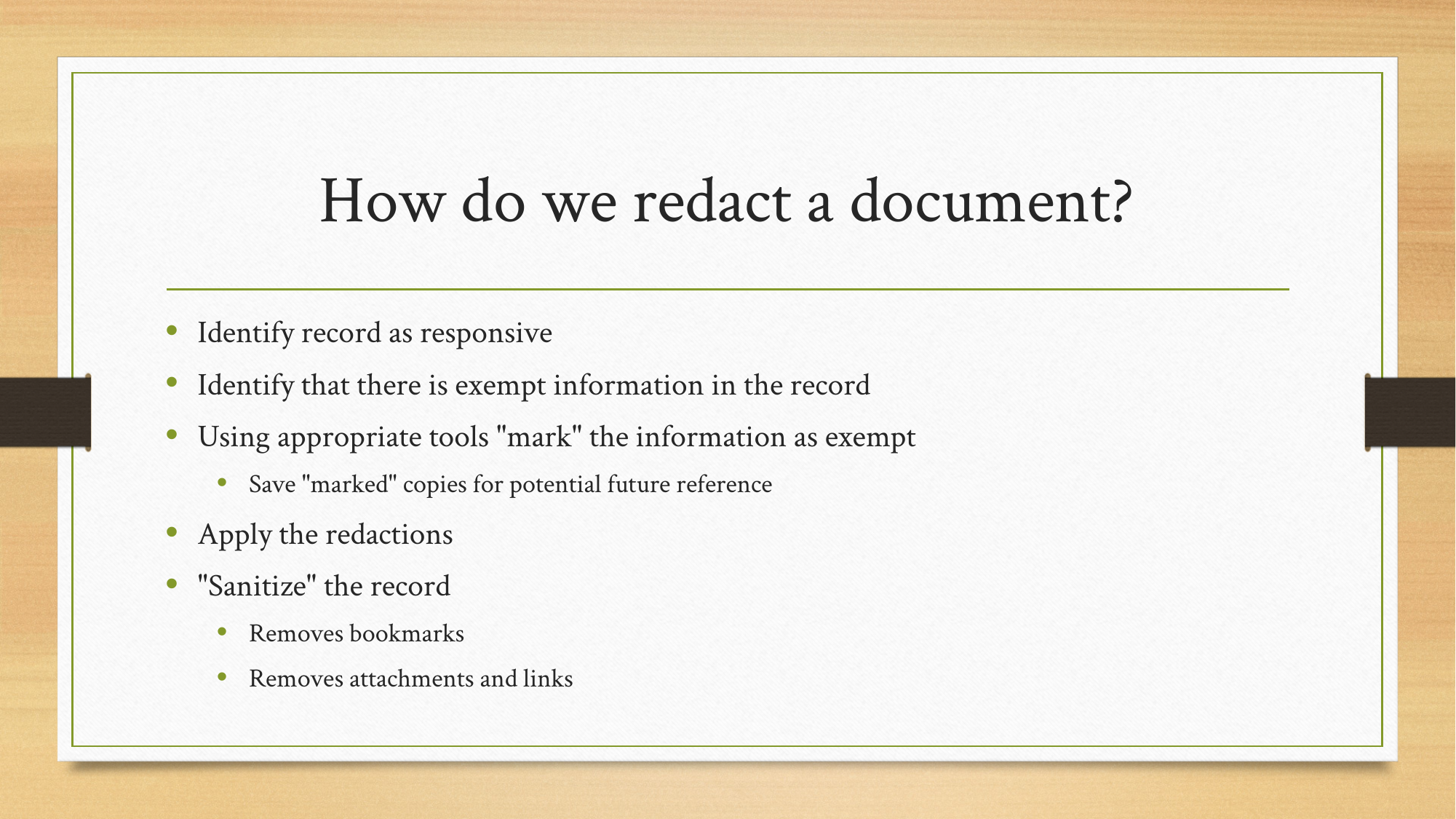

# How do we redact a document?
Identify record as responsive
Identify that there is exempt information in the record
Using appropriate tools "mark" the information as exempt
Save "marked" copies for potential future reference
Apply the redactions
"Sanitize" the record
Removes bookmarks
Removes attachments and links